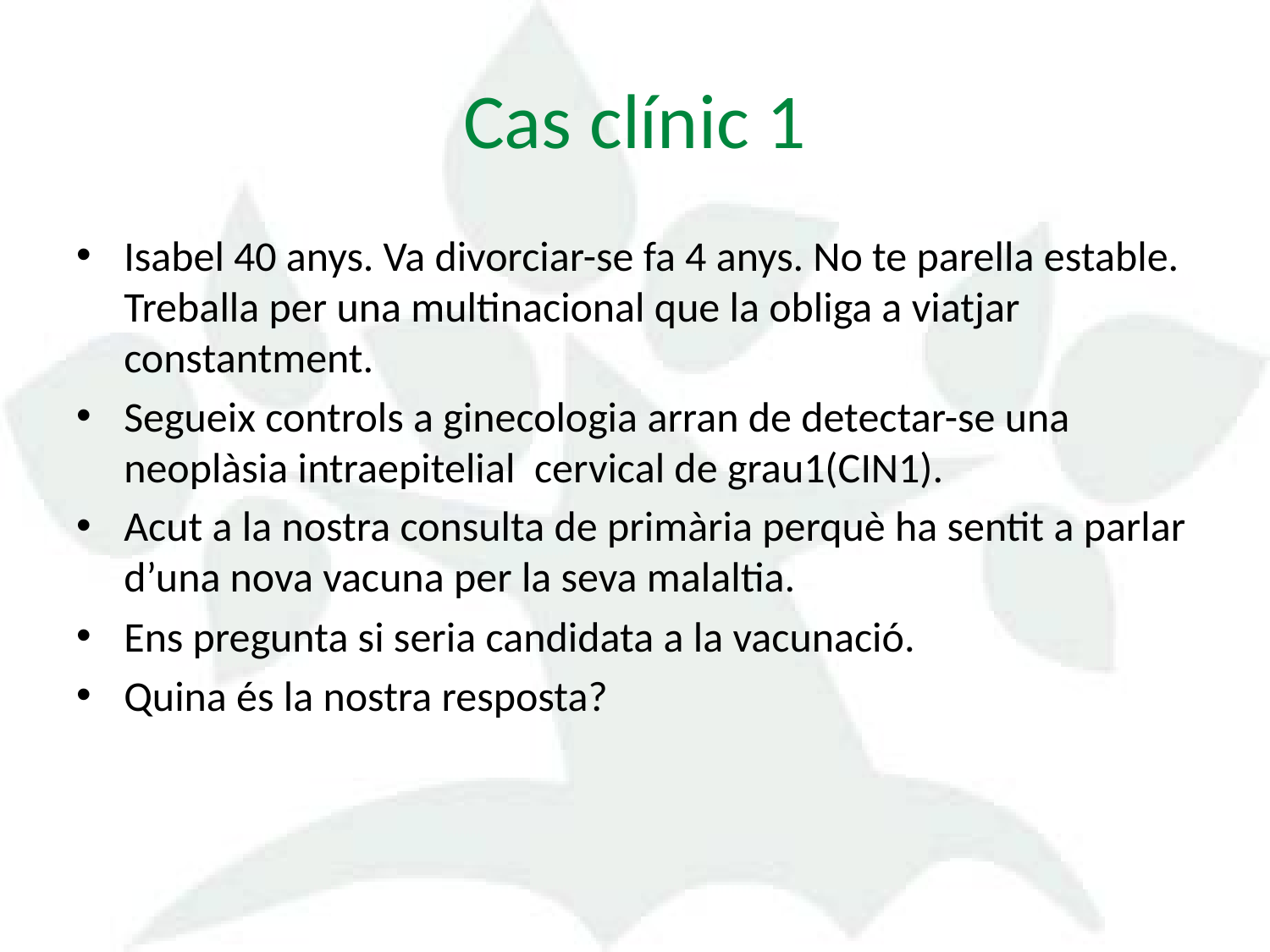

# Cas clínic 1
Isabel 40 anys. Va divorciar-se fa 4 anys. No te parella estable. Treballa per una multinacional que la obliga a viatjar constantment.
Segueix controls a ginecologia arran de detectar-se una neoplàsia intraepitelial  cervical de grau1(CIN1).
Acut a la nostra consulta de primària perquè ha sentit a parlar d’una nova vacuna per la seva malaltia.
Ens pregunta si seria candidata a la vacunació.
Quina és la nostra resposta?